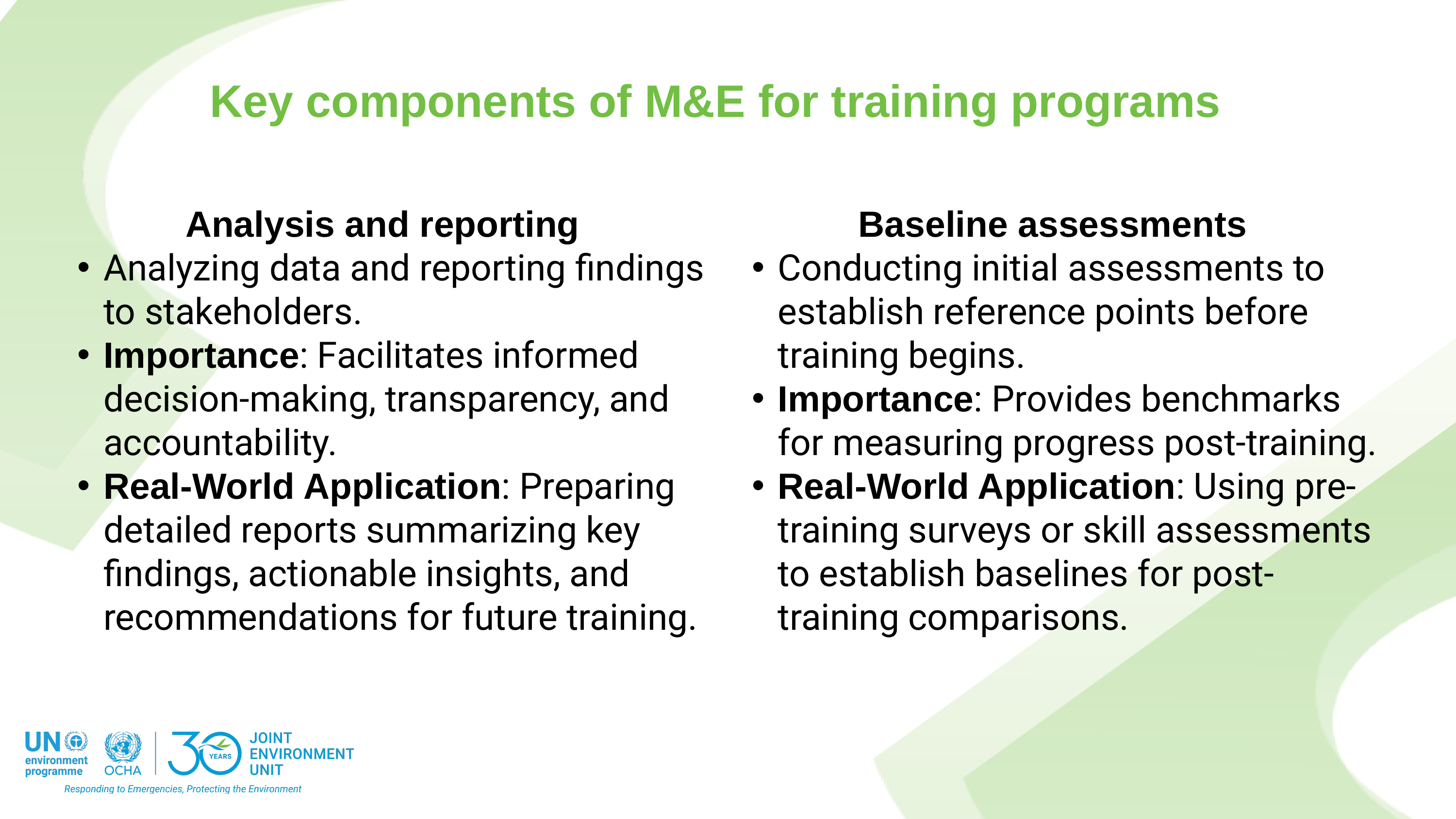

Key components of M&E for training programs
Analysis and reporting
Analyzing data and reporting findings to stakeholders.
Importance: Facilitates informed decision-making, transparency, and accountability.
Real-World Application: Preparing detailed reports summarizing key findings, actionable insights, and recommendations for future training.
Baseline assessments
Conducting initial assessments to establish reference points before training begins.
Importance: Provides benchmarks for measuring progress post-training.
Real-World Application: Using pre-training surveys or skill assessments to establish baselines for post-training comparisons.